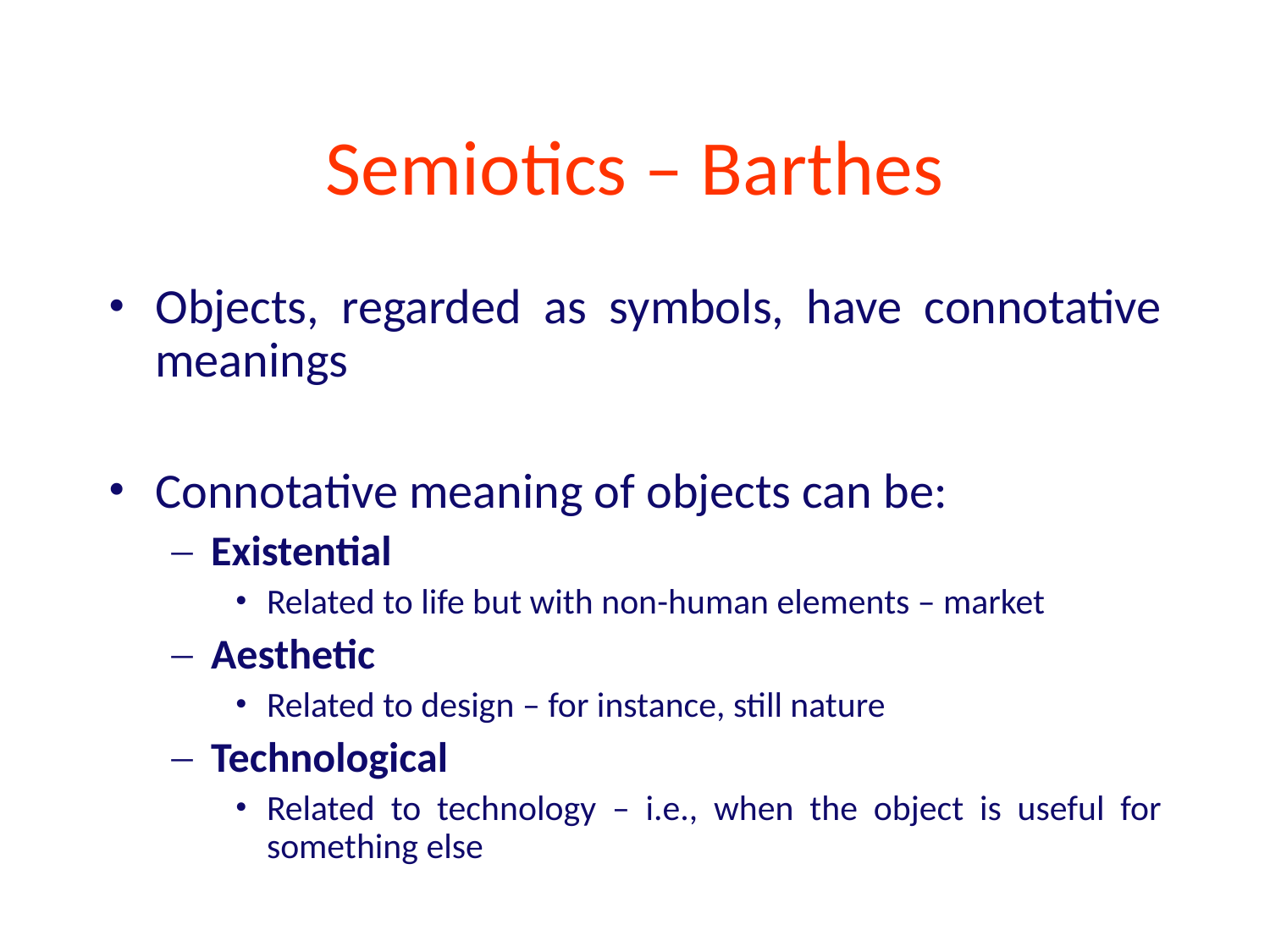

# Semiotics – Barthes
Objects, regarded as symbols, have connotative meanings

Connotative meaning of objects can be:
Existential
Related to life but with non-human elements – market
Aesthetic
Related to design – for instance, still nature
Technological
Related to technology – i.e., when the object is useful for something else